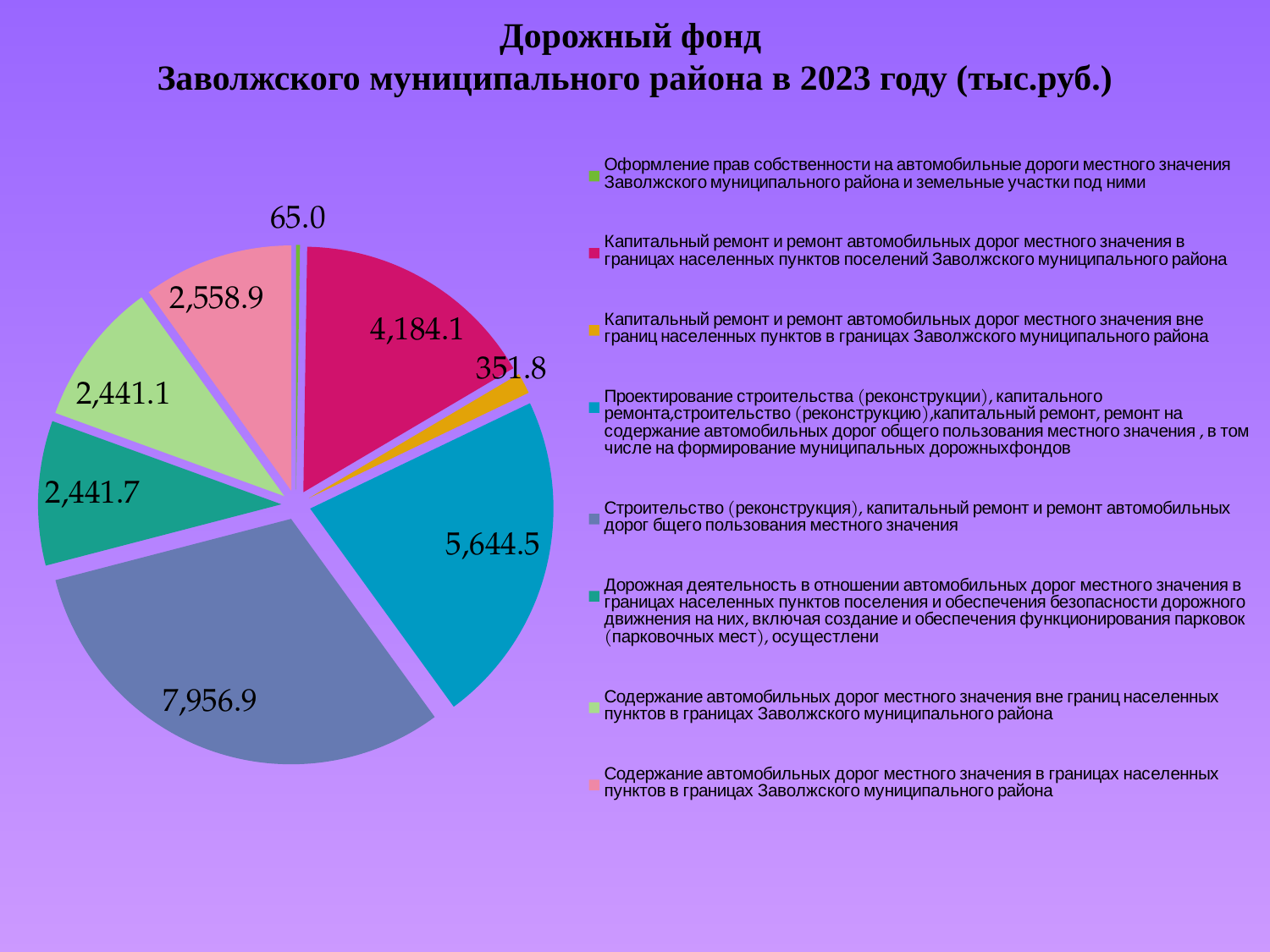

# Дорожный фонд Заволжского муниципального района в 2023 году (тыс.руб.)

### Chart

| Category | Ряд 1 |
|---|---|
| Оформление прав собственности на автомобильные дороги местного значения Заволжского муниципального района и земельные участки под ними  | 65.0 |
| Капитальный ремонт и ремонт автомобильных дорог местного значения в границах населенных пунктов поселений Заволжского муниципального района | 4184.1 |
| Капитальный ремонт и ремонт автомобильных дорог местного значения вне границ населенных пунктов в границах Заволжского муниципального района | 351.8 |
| Проектирование строительства (реконструкции), капитального ремонта,строительство (реконструкцию),капитальный ремонт, ремонт на содержание автомобильных дорог общего пользования местного значения , в том числе на формирование муниципальных дорожныхфондов  | 5644.5 |
| Строительство (реконструкция), капитальный ремонт и ремонт автомобильных дорог бщего пользования местного значения | 7956.9 |
| Дорожная деятельность в отношении автомобильных дорог местного значения в границах населенных пунктов поселения и обеспечения безопасности дорожного движнения на них, включая создание и обеспечения функционирования парковок (парковочных мест), осущестлени | 2441.7 |
| Содержание автомобильных дорог местного значения вне границ населенных пунктов в границах Заволжского муниципального района | 2441.1 |
| Содержание автомобильных дорог местного значения в границах населенных пунктов в границах Заволжского муниципального района | 2558.9 |